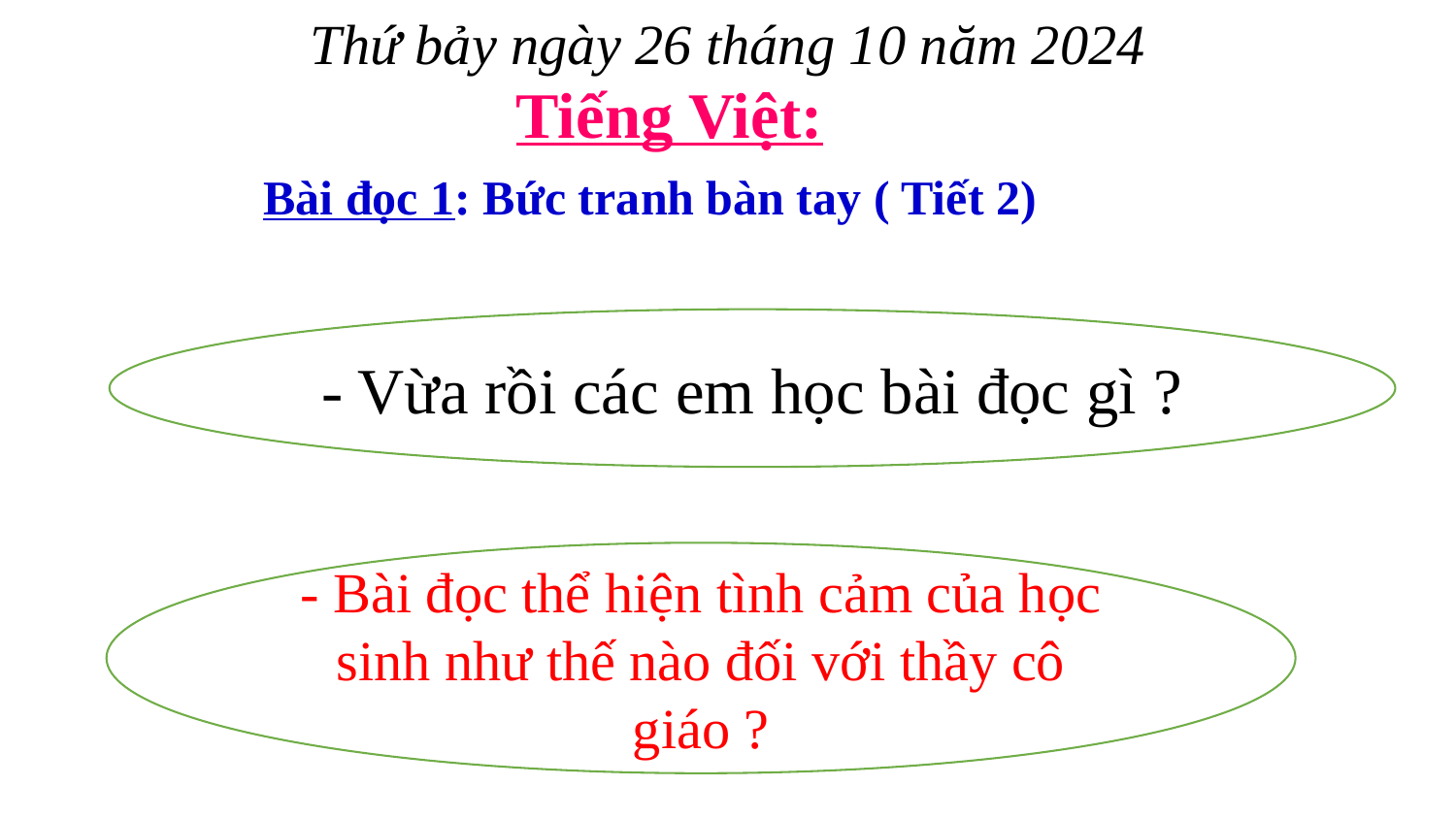

Thứ bảy ngày 26 tháng 10 năm 2024
Tiếng Việt:
Bài đọc 1: Bức tranh bàn tay ( Tiết 2)
- Vừa rồi các em học bài đọc gì ?
- Bài đọc thể hiện tình cảm của học sinh như thế nào đối với thầy cô giáo ?